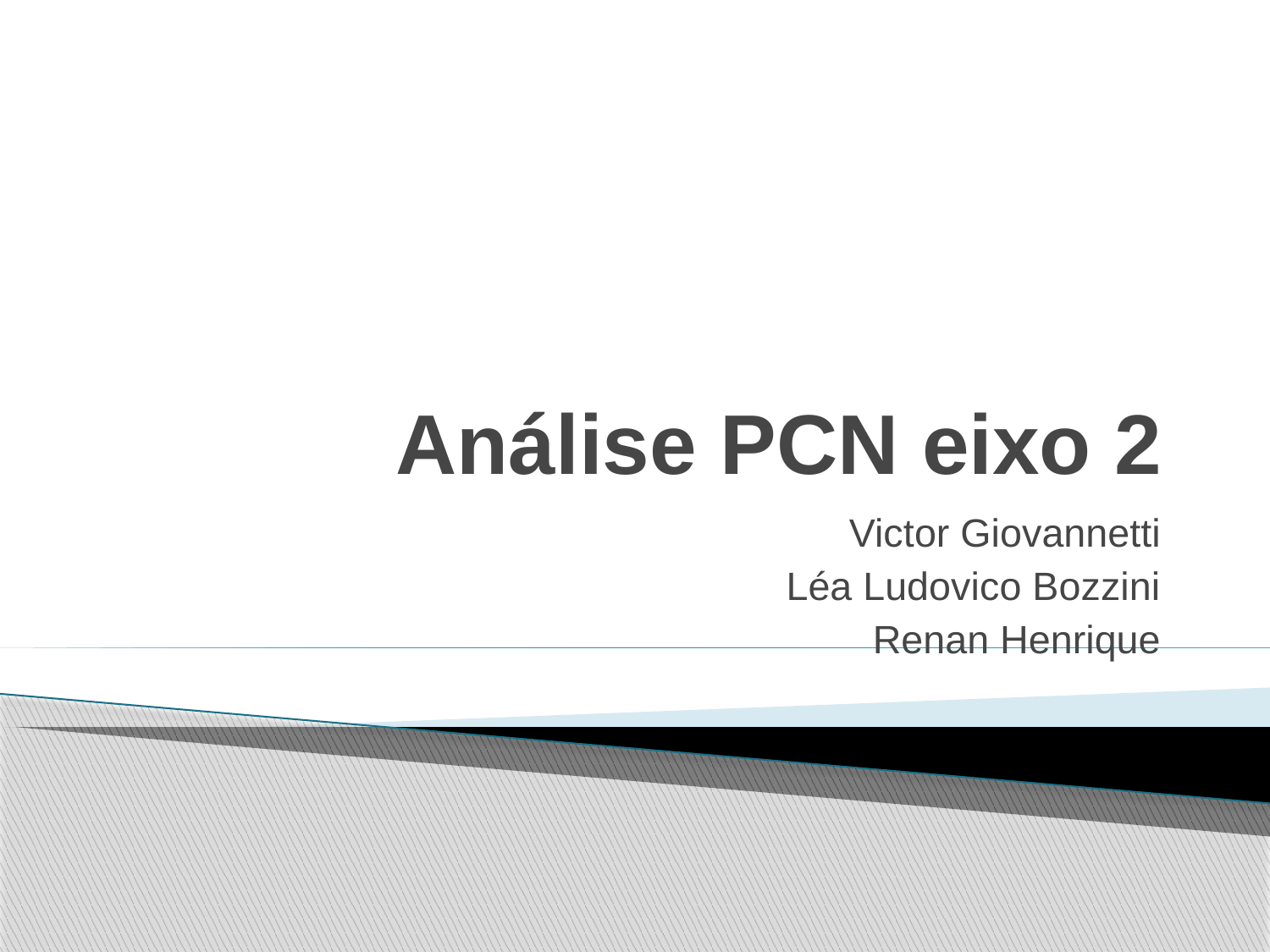

# Análise PCN eixo 2
Victor Giovannetti
Léa Ludovico Bozzini
Renan Henrique